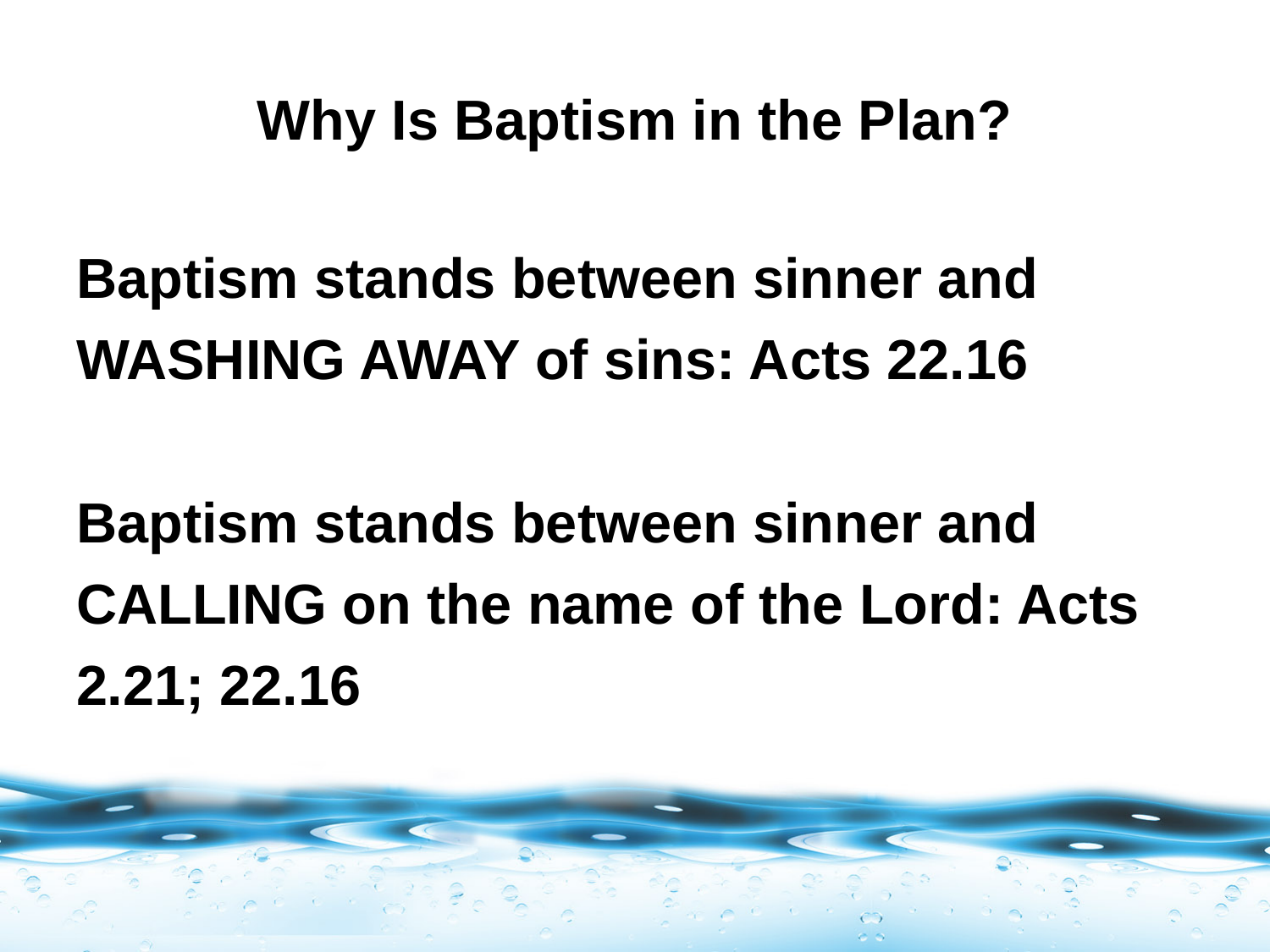

# Why Is Baptism in the Plan?
Baptism stands between sinner and WASHING AWAY of sins: Acts 22.16

Baptism stands between sinner and CALLING on the name of the Lord: Acts 2.21; 22.16